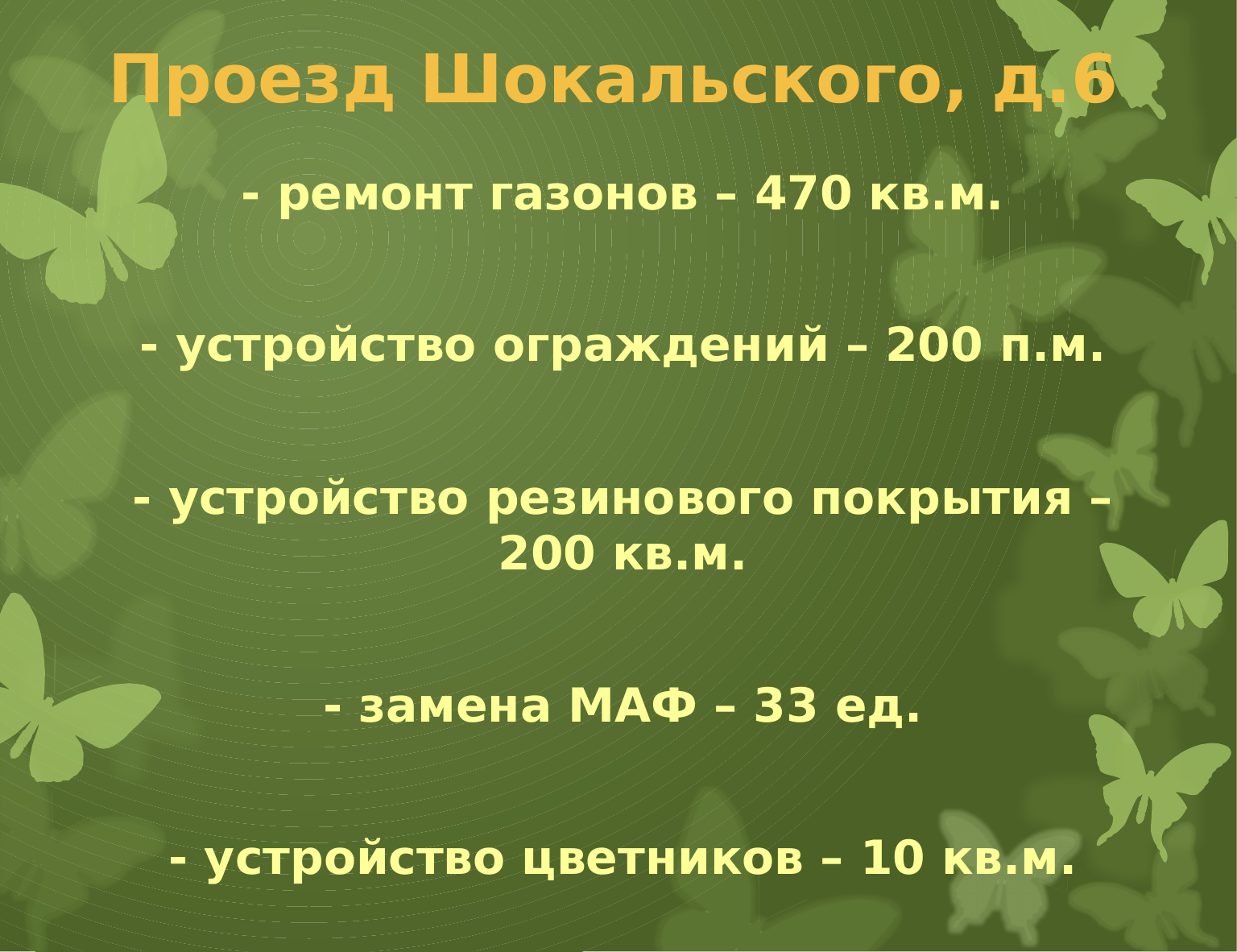

# Проезд Шокальского, д.6
- ремонт газонов – 470 кв.м.

- устройство ограждений – 200 п.м.

- устройство резинового покрытия – 200 кв.м.

- замена МАФ – 33 ед.

- устройство цветников – 10 кв.м.